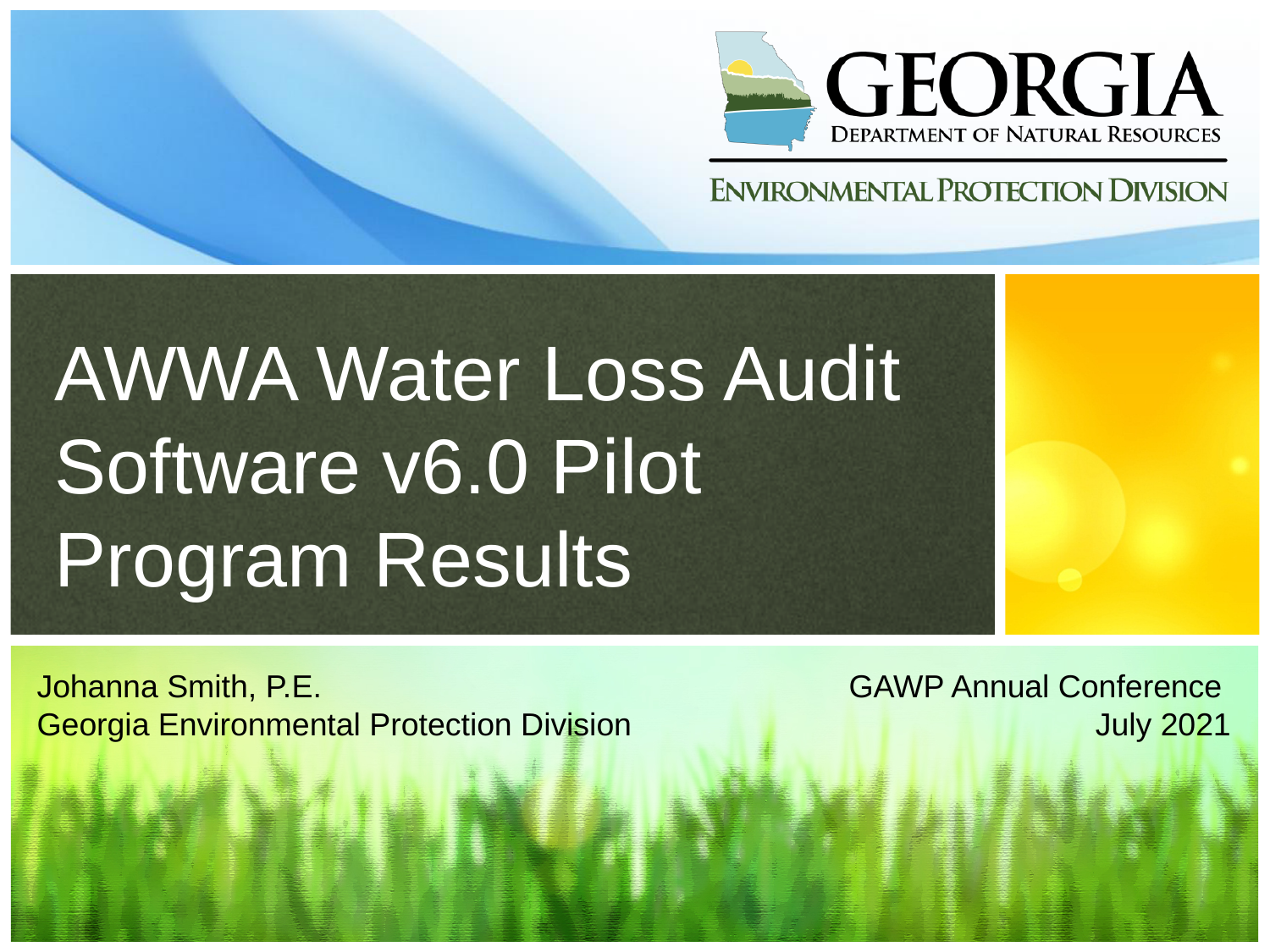

AWWA Water Loss Audit Software v6.0 Pilot Program Results

Johanna Smith, P.E.
Georgia Environmental Protection Division
GAWP Annual Conference
July 2021